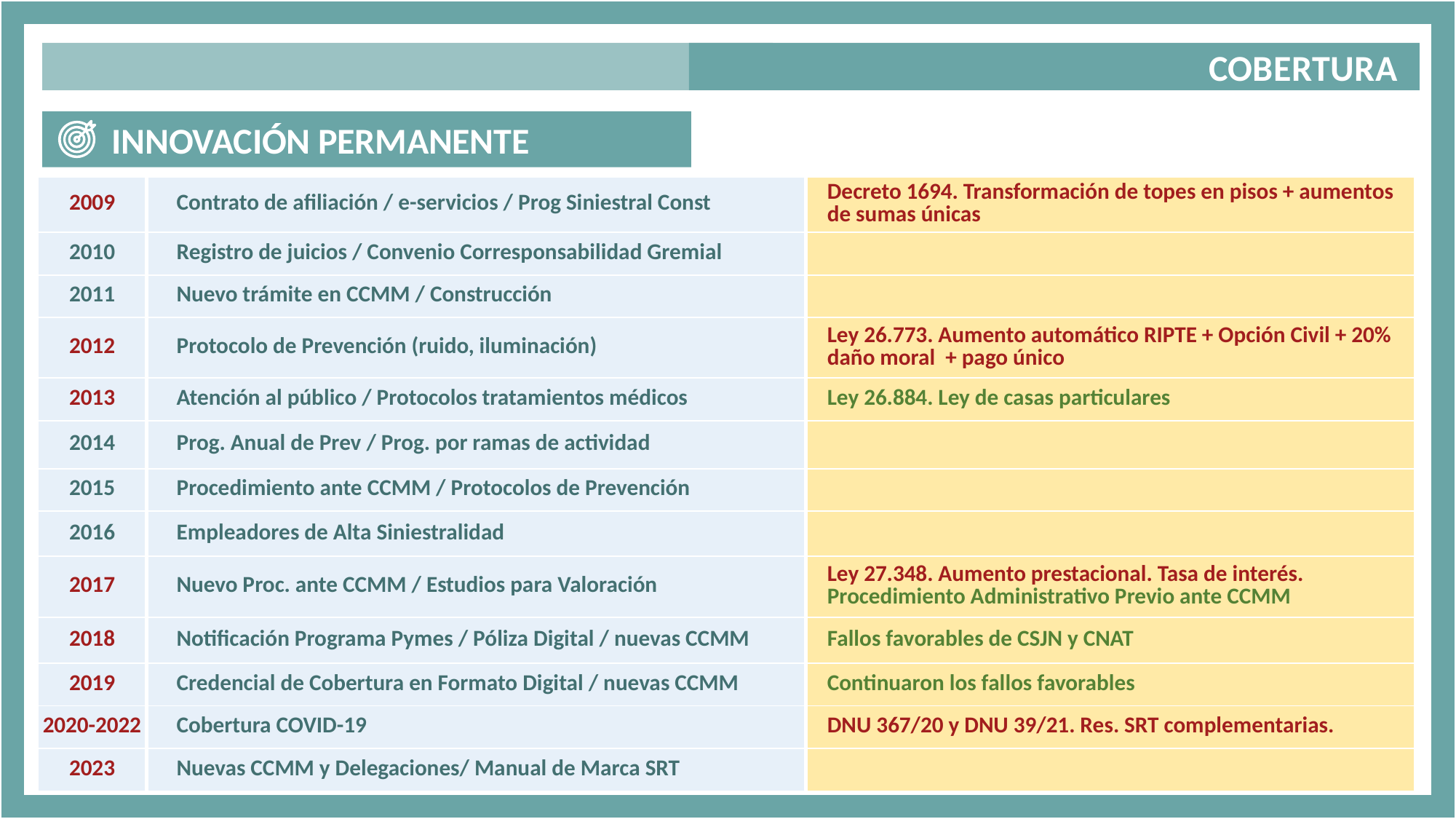

COBERTURA
      INNOVACIÓN PERMANENTE

| 2009 | Contrato de afiliación / e-servicios / Prog Siniestral Const | Decreto 1694. Transformación de topes en pisos + aumentos de sumas únicas |
| --- | --- | --- |
| 2010 | Registro de juicios / Convenio Corresponsabilidad Gremial |  |
| 2011 | Nuevo trámite en CCMM / Construcción |  |
| 2012 | Protocolo de Prevención (ruido, iluminación) | Ley 26.773. Aumento automático RIPTE + Opción Civil + 20% daño moral + pago único |
| 2013 | Atención al público / Protocolos tratamientos médicos | Ley 26.884. Ley de casas particulares |
| 2014 | Prog. Anual de Prev / Prog. por ramas de actividad |  |
| 2015 | Procedimiento ante CCMM / Protocolos de Prevención |  |
| 2016 | Empleadores de Alta Siniestralidad |  |
| 2017 | Nuevo Proc. ante CCMM / Estudios para Valoración | Ley 27.348. Aumento prestacional. Tasa de interés. Procedimiento Administrativo Previo ante CCMM |
| 2018 | Notificación Programa Pymes / Póliza Digital / nuevas CCMM | Fallos favorables de CSJN y CNAT |
| 2019 | Credencial de Cobertura en Formato Digital / nuevas CCMM | Continuaron los fallos favorables |
| 2020-2022 | Cobertura COVID-19 | DNU 367/20 y DNU 39/21. Res. SRT complementarias. |
| 2023 | Nuevas CCMM y Delegaciones/ Manual de Marca SRT |  |